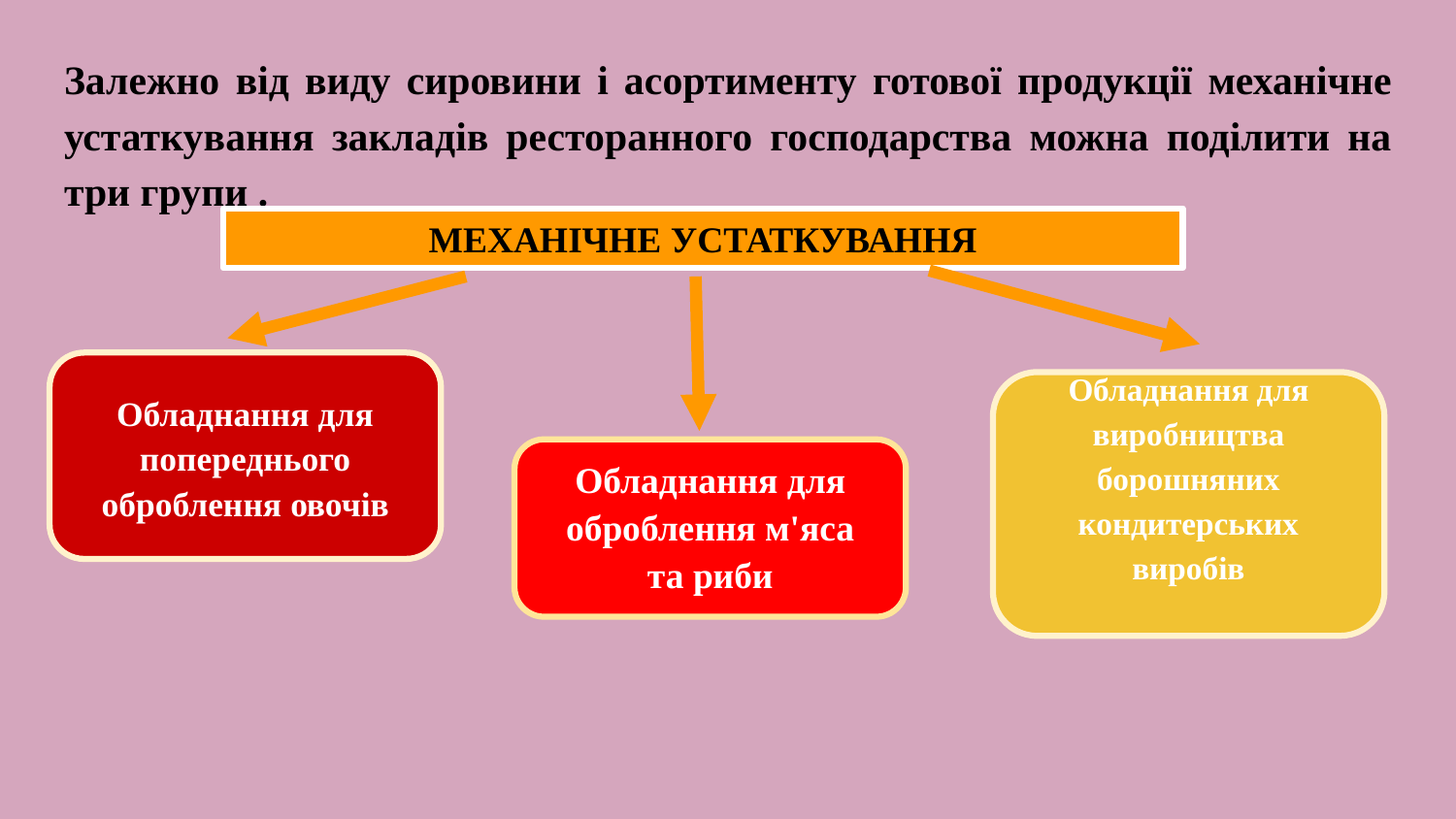

# Залежно від виду сировини і асортименту готової продукції механічне устаткування закладів ресторанного господарства можна поділити на три групи .

МЕХАНІЧНЕ УСТАТКУВАННЯ
Обладнання для
попереднього
оброблення овочів
Обладнання для виробництва борошняних кондитерських виробів

Обладнання для
оброблення м'яса
та риби